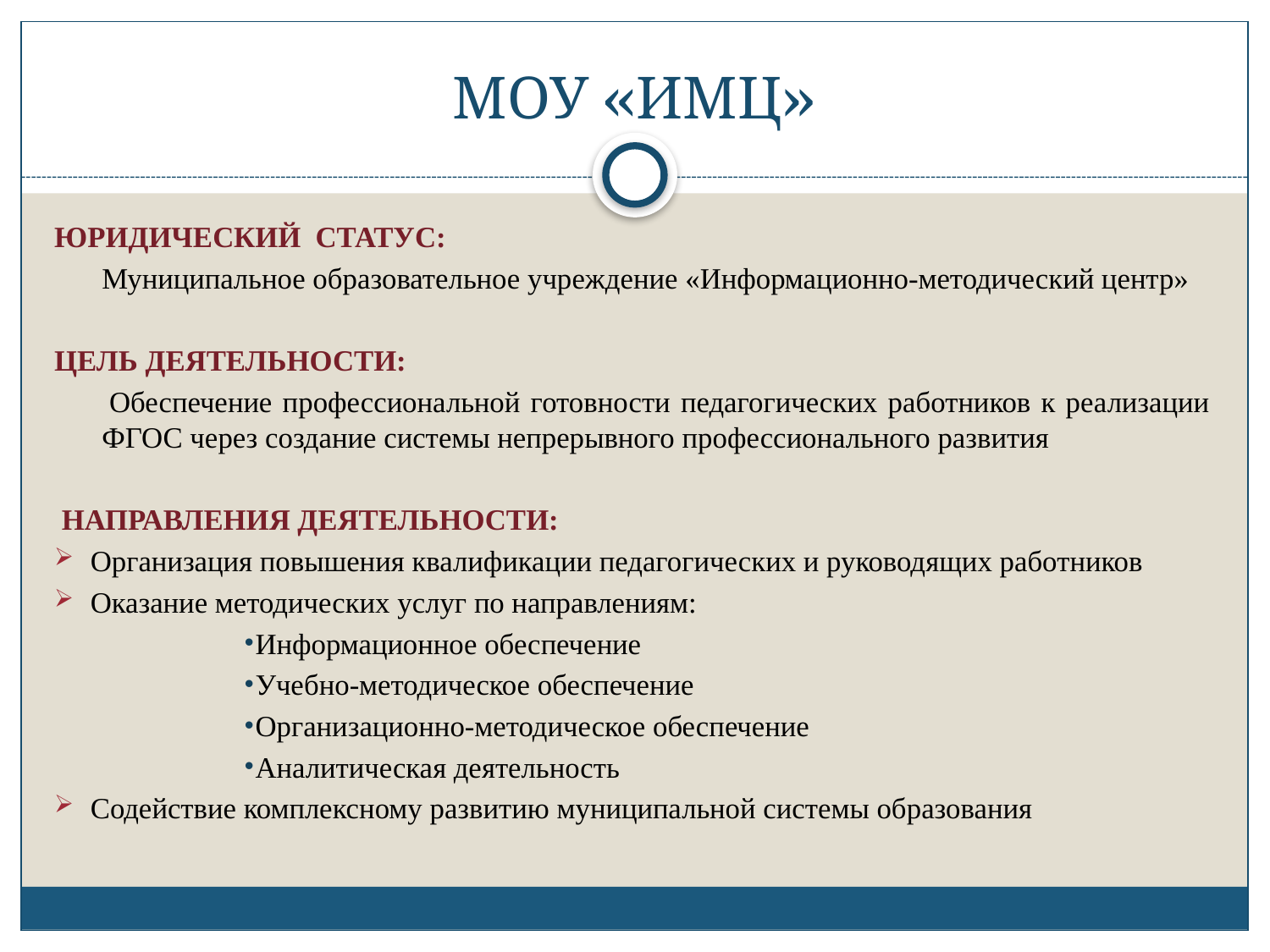

# МОУ «ИМЦ»
ЮРИДИЧЕСКИЙ  СТАТУС:
Муниципальное образовательное учреждение «Информационно-методический центр»

ЦЕЛЬ ДЕЯТЕЛЬНОСТИ:
 Обеспечение профессиональной готовности педагогических работников к реализации ФГОС через создание системы непрерывного профессионального развития

 НАПРАВЛЕНИЯ ДЕЯТЕЛЬНОСТИ:
Организация повышения квалификации педагогических и руководящих работников
Оказание методических услуг по направлениям:
 Информационное обеспечение
 Учебно-методическое обеспечение
 Организационно-методическое обеспечение
 Аналитическая деятельность
Содействие комплексному развитию муниципальной системы образования